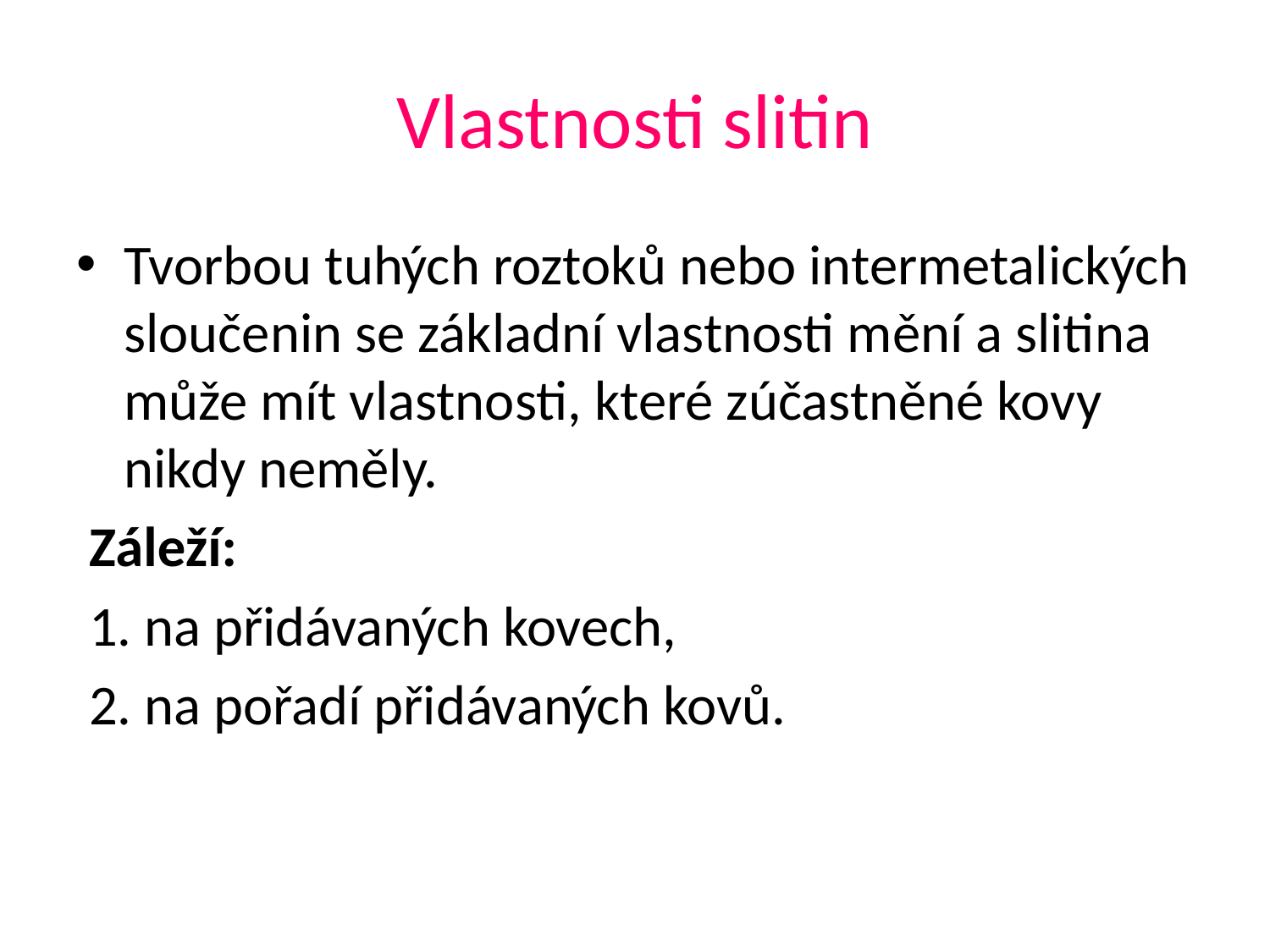

# Vlastnosti slitin
Tvorbou tuhých roztoků nebo intermetalických sloučenin se základní vlastnosti mění a slitina může mít vlastnosti, které zúčastněné kovy nikdy neměly.
 Záleží:
 1. na přidávaných kovech,
 2. na pořadí přidávaných kovů.